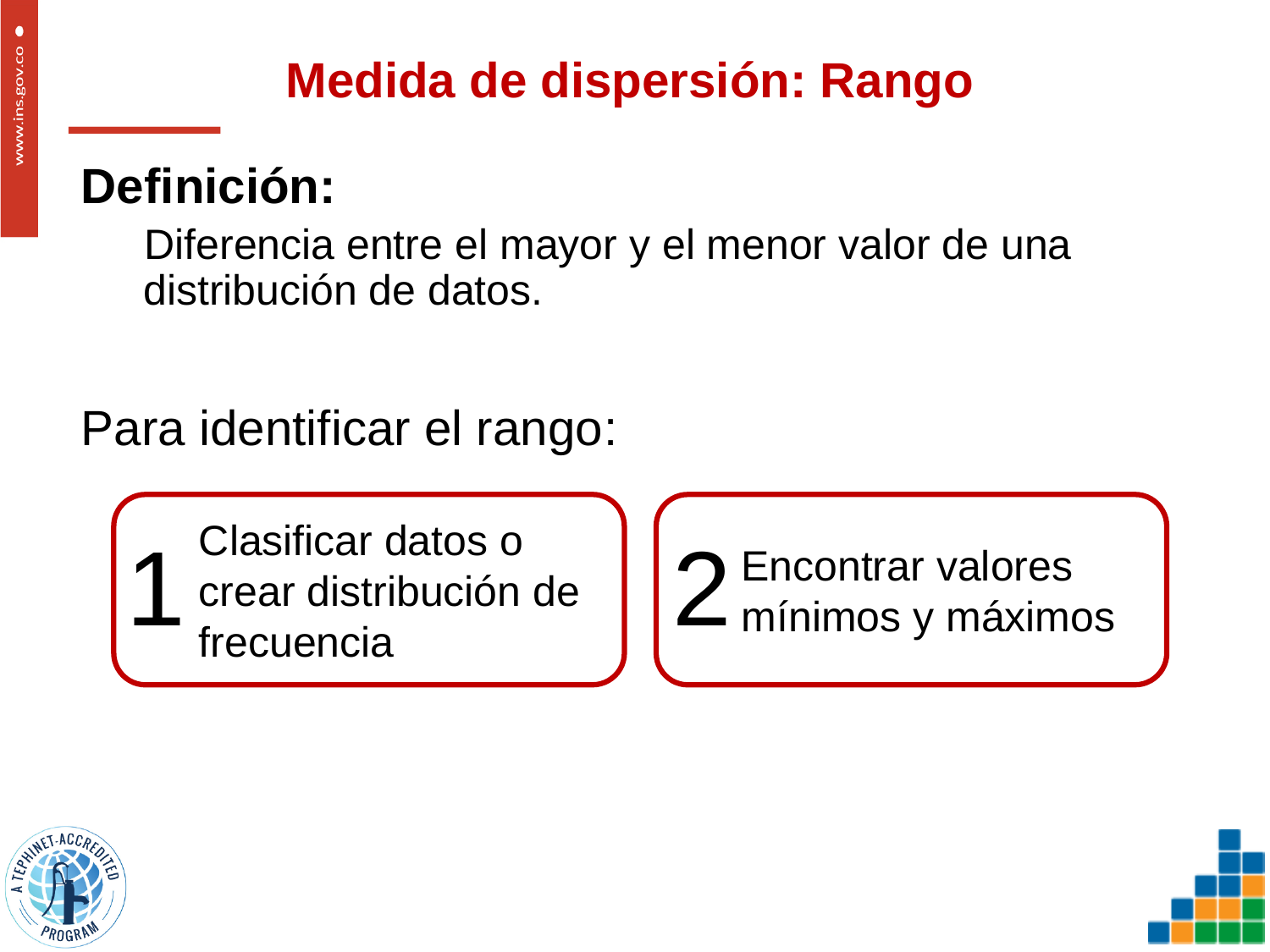

# Medida de dispersión: Rango
Definición:
Diferencia entre el mayor y el menor valor de una distribución de datos.

Para identificar el rango:

Clasificar datos o crear distribución de frecuencia
Encontrar valores mínimos y máximos
1
2